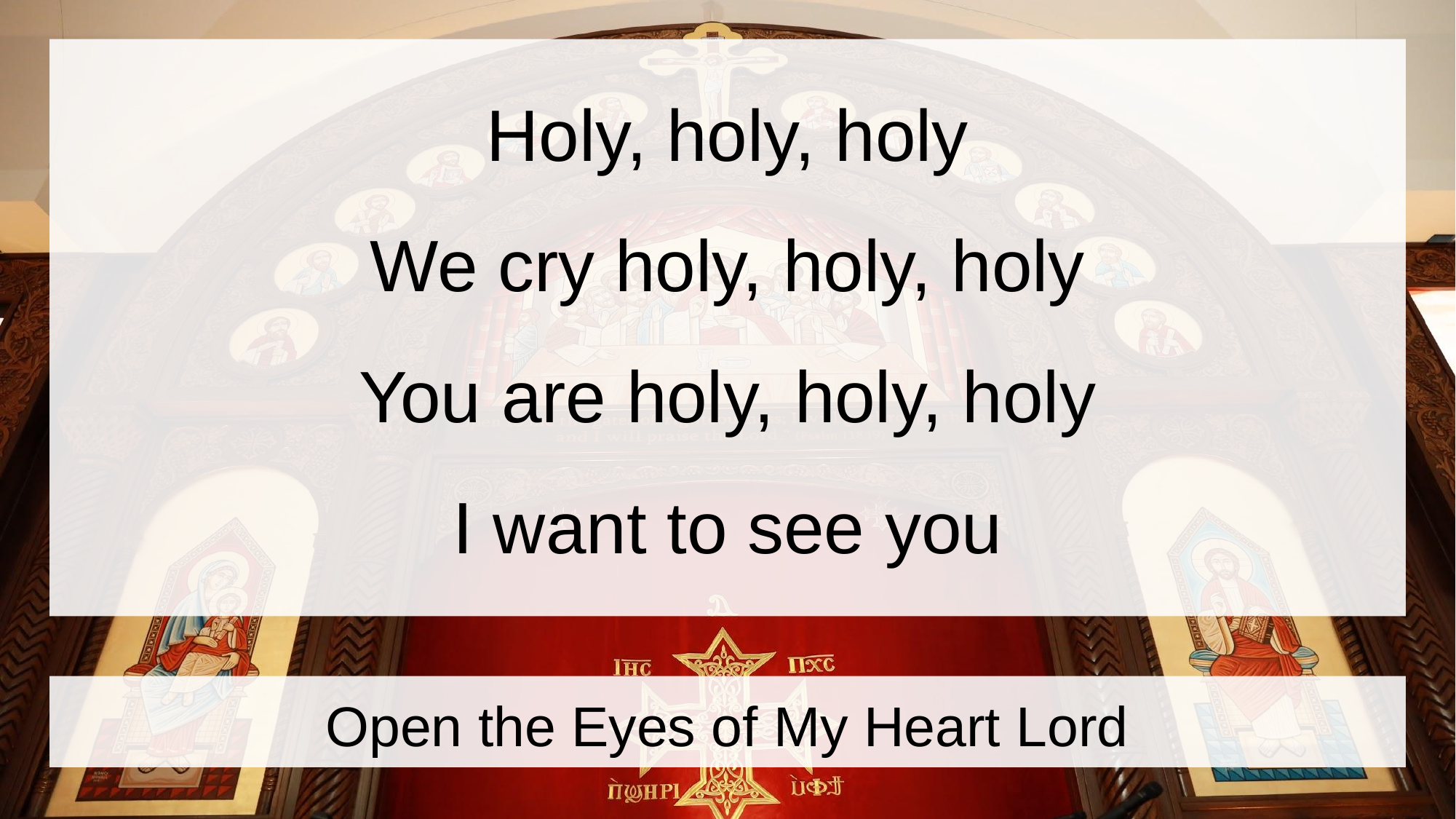

Holy, holy, holy
We cry holy, holy, holy
You are holy, holy, holy
I want to see you

# Open the Eyes of My Heart Lord